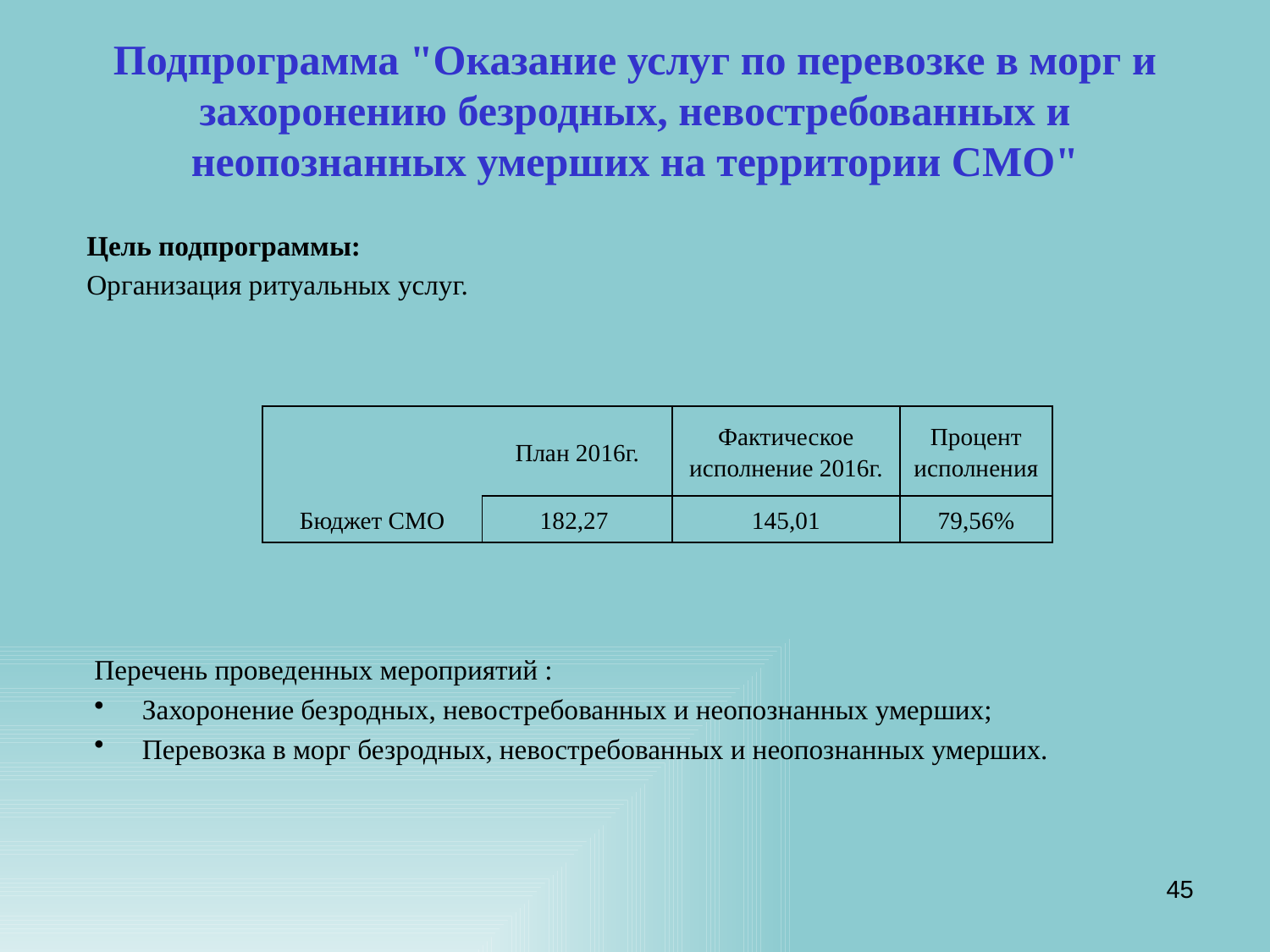

# Подпрограмма "Оказание услуг по перевозке в морг и захоронению безродных, невостребованных и неопознанных умерших на территории СМО"
Цель подпрограммы:
Организация ритуальных услуг.
|  | План 2016г. | Фактическое исполнение 2016г. | Процент исполнения |
| --- | --- | --- | --- |
| Бюджет СМО | 182,27 | 145,01 | 79,56% |
Перечень проведенных мероприятий :
Захоронение безродных, невостребованных и неопознанных умерших;
Перевозка в морг безродных, невостребованных и неопознанных умерших.
45